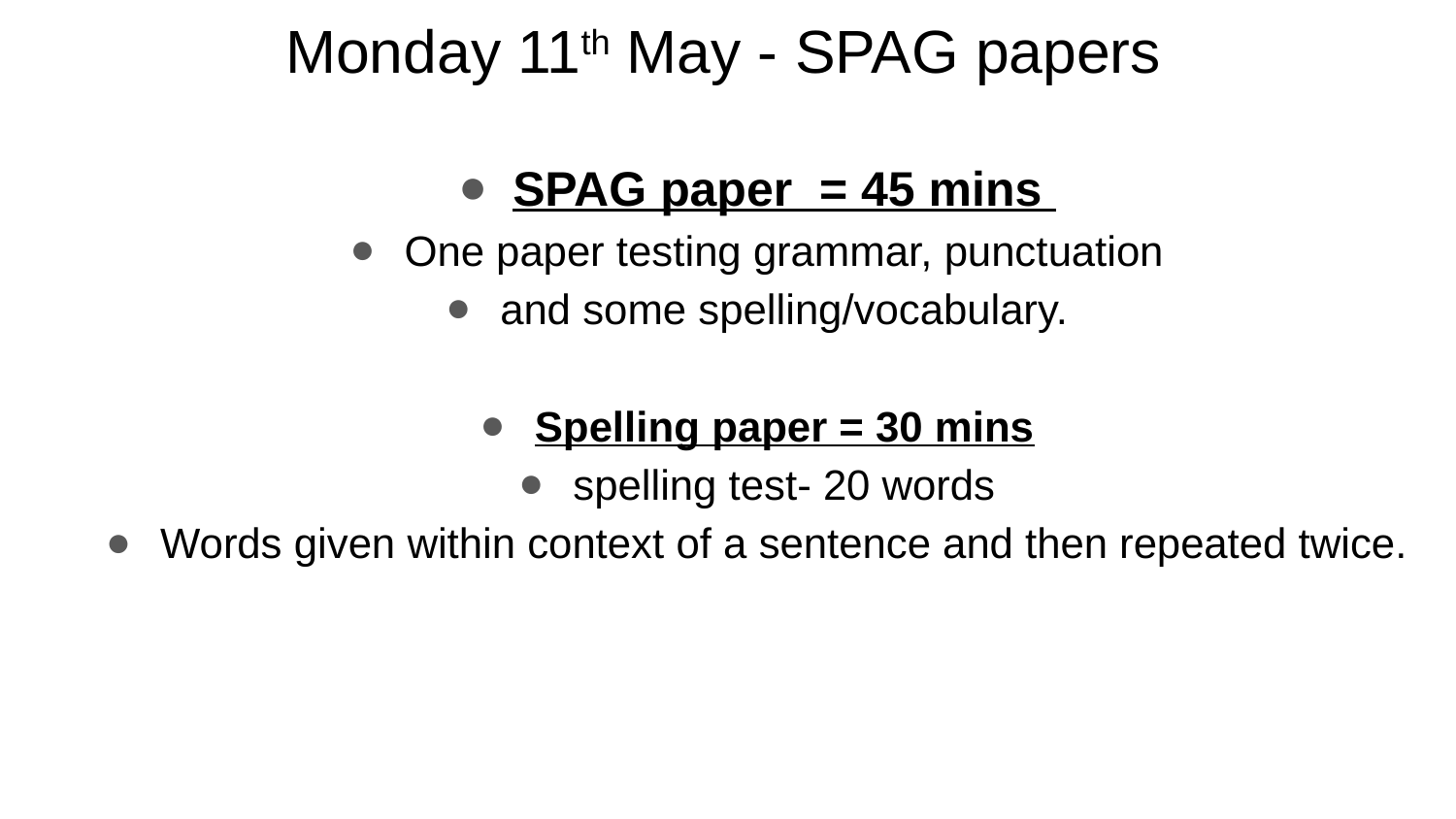

# Monday 11th May - SPAG papers
SPAG paper  = 45 mins
One paper testing grammar, punctuation
and some spelling/vocabulary.

Spelling paper = 30 mins
spelling test- 20 words
Words given within context of a sentence and then repeated twice.
3